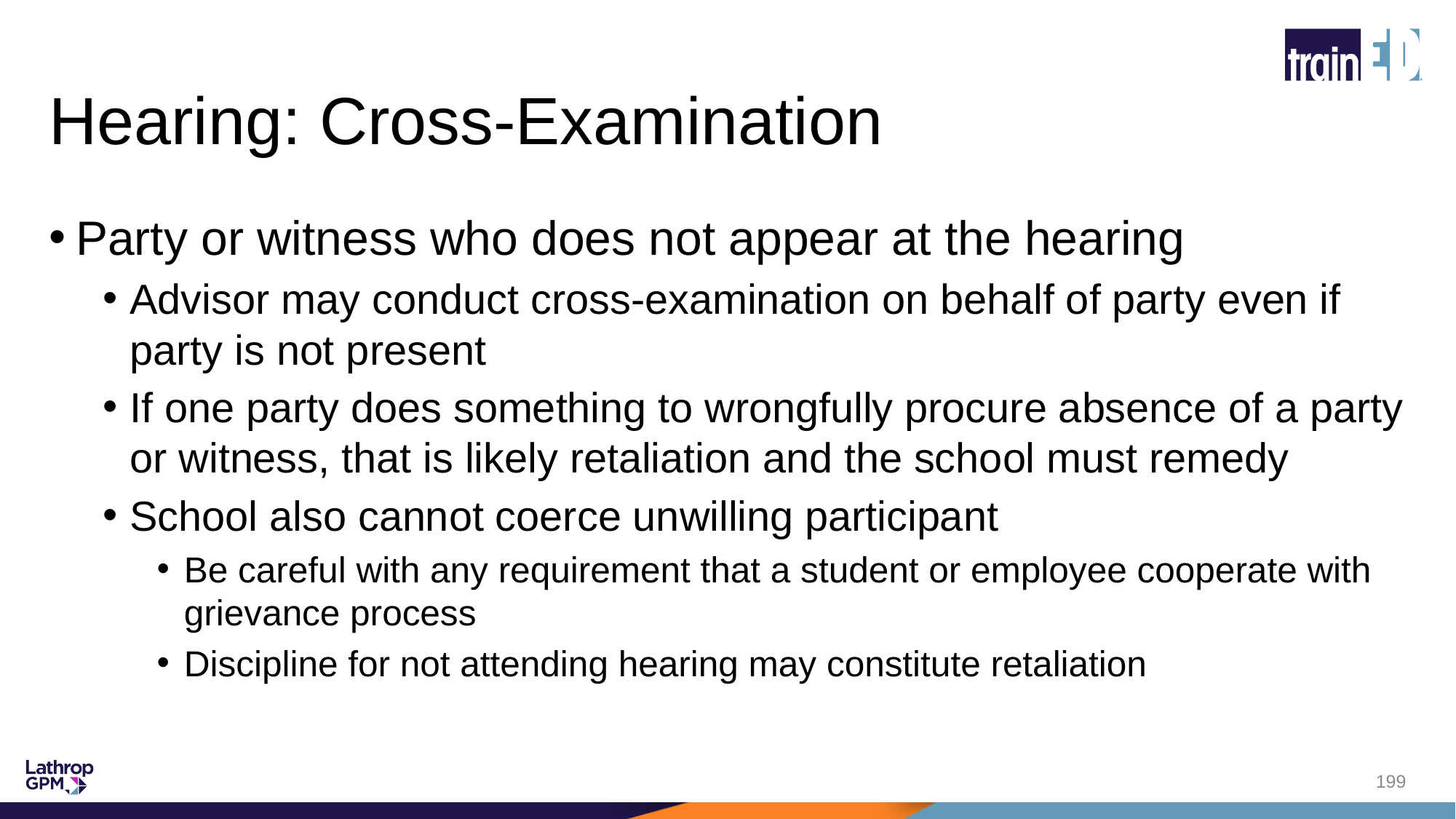

# Hearing: Cross-Examination
Party or witness who does not appear at the hearing
Advisor may conduct cross-examination on behalf of party even if party is not present
If one party does something to wrongfully procure absence of a party or witness, that is likely retaliation and the school must remedy
School also cannot coerce unwilling participant
Be careful with any requirement that a student or employee cooperate with grievance process
Discipline for not attending hearing may constitute retaliation

199